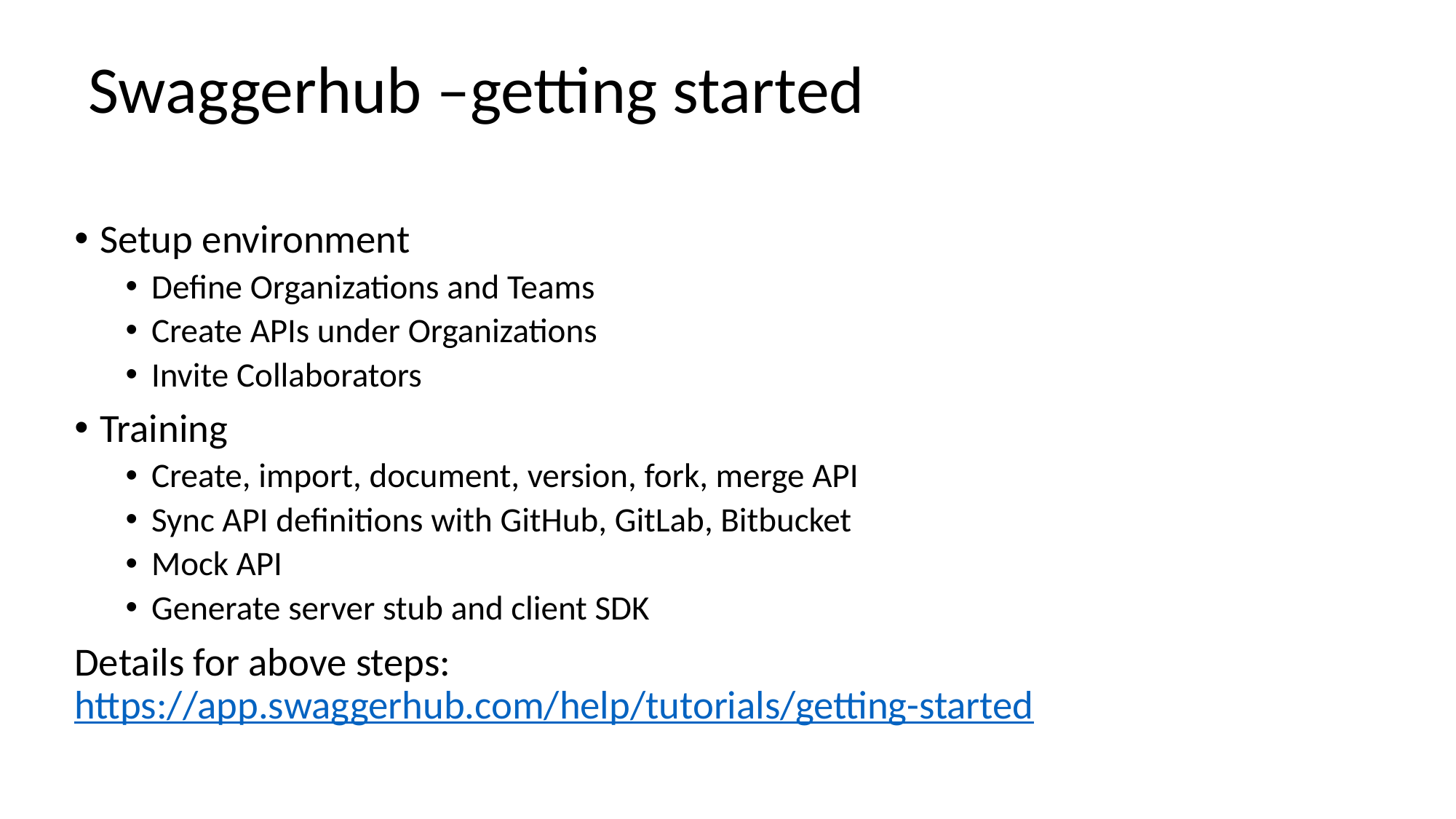

# Swaggerhub –getting started
Setup environment
Define Organizations and Teams
Create APIs under Organizations
Invite Collaborators
Training
Create, import, document, version, fork, merge API
Sync API definitions with GitHub, GitLab, Bitbucket
Mock API
Generate server stub and client SDK
Details for above steps: https://app.swaggerhub.com/help/tutorials/getting-started